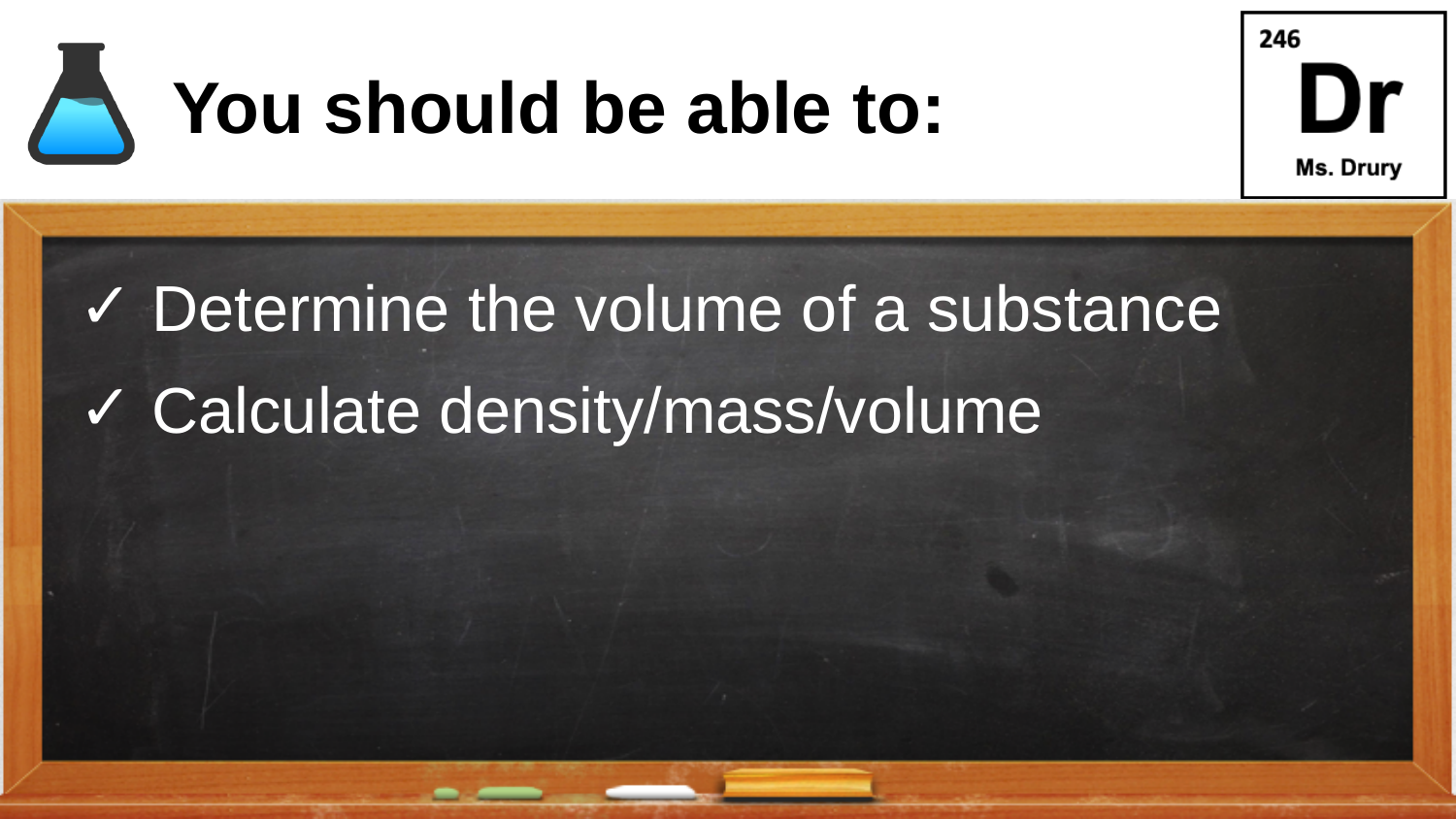

# You should be able to:
Determine the volume of a substance
Calculate density/mass/volume